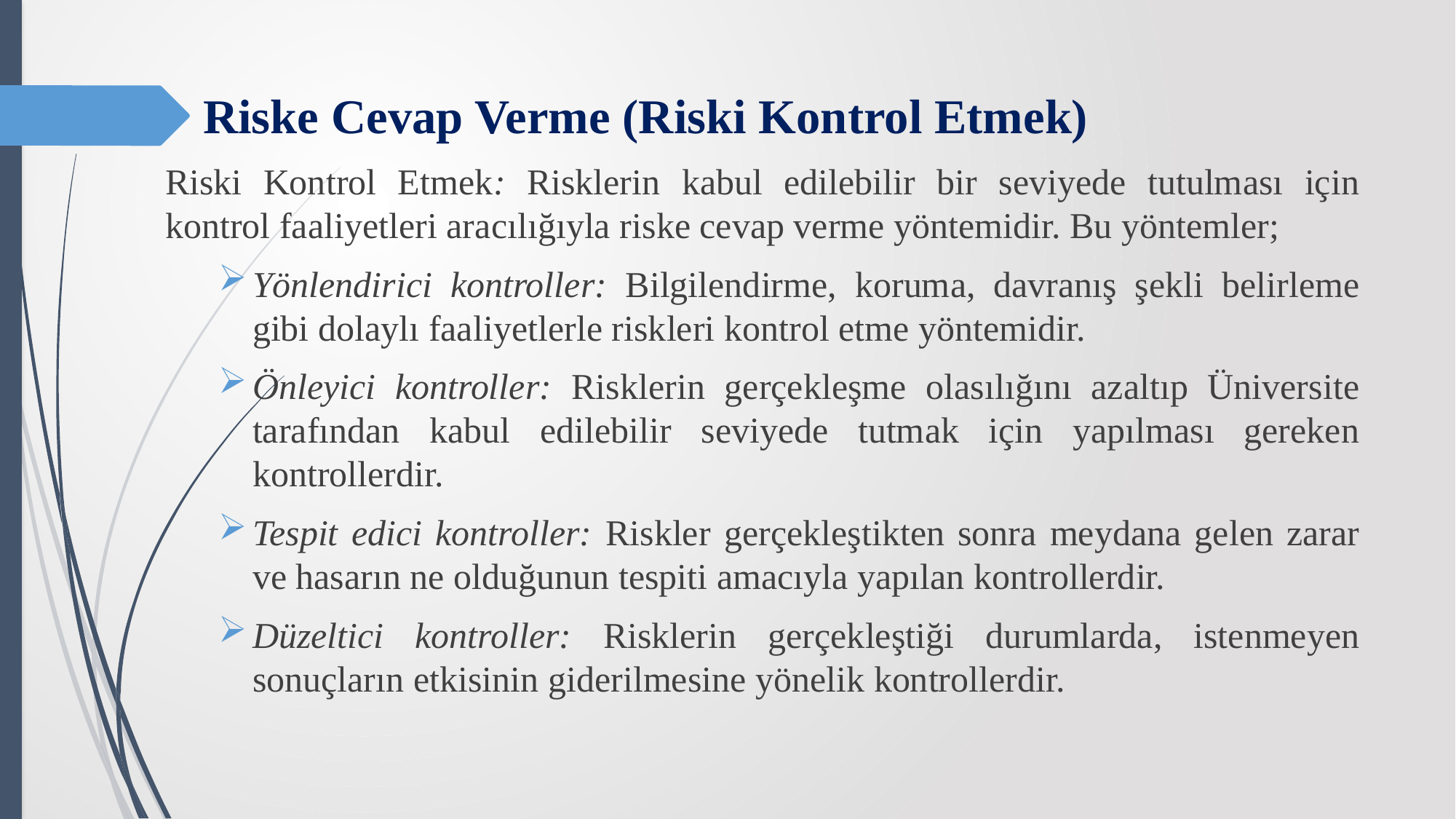

# Riske Cevap Verme (Riski Kontrol Etmek)
Riski Kontrol Etmek: Risklerin kabul edilebilir bir seviyede tutulması için kontrol faaliyetleri aracılığıyla riske cevap verme yöntemidir. Bu yöntemler;
Yönlendirici kontroller: Bilgilendirme, koruma, davranış şekli belirleme gibi dolaylı faaliyetlerle riskleri kontrol etme yöntemidir.
Önleyici kontroller: Risklerin gerçekleşme olasılığını azaltıp Üniversite tarafından kabul edilebilir seviyede tutmak için yapılması gereken kontrollerdir.
Tespit edici kontroller: Riskler gerçekleştikten sonra meydana gelen zarar ve hasarın ne olduğunun tespiti amacıyla yapılan kontrollerdir.
Düzeltici kontroller: Risklerin gerçekleştiği durumlarda, istenmeyen sonuçların etkisinin giderilmesine yönelik kontrollerdir.